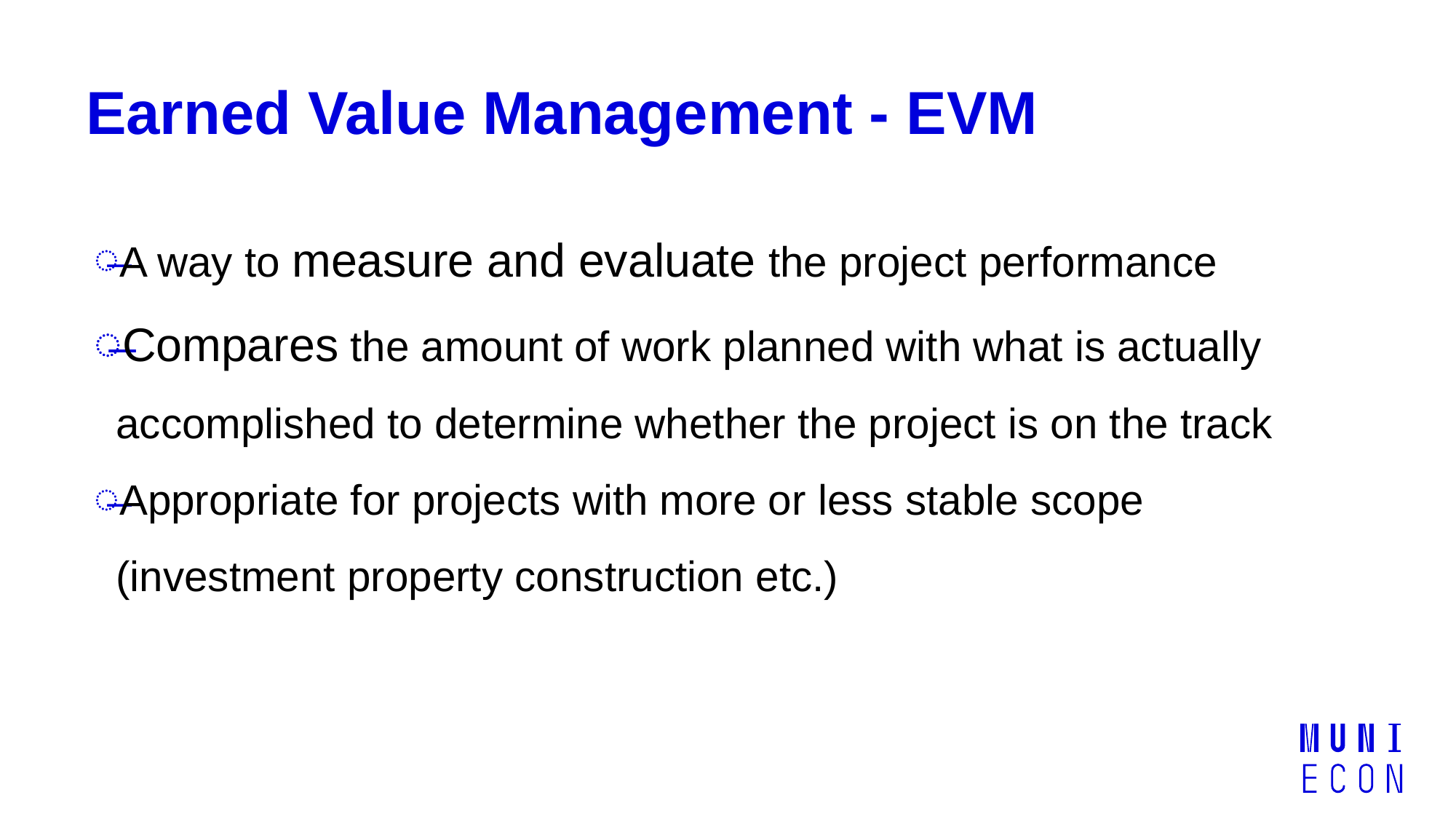

# Earned Value Management - EVM
A way to measure and evaluate the project performance
Compares the amount of work planned with what is actually accomplished to determine whether the project is on the track
Appropriate for projects with more or less stable scope (investment property construction etc.)